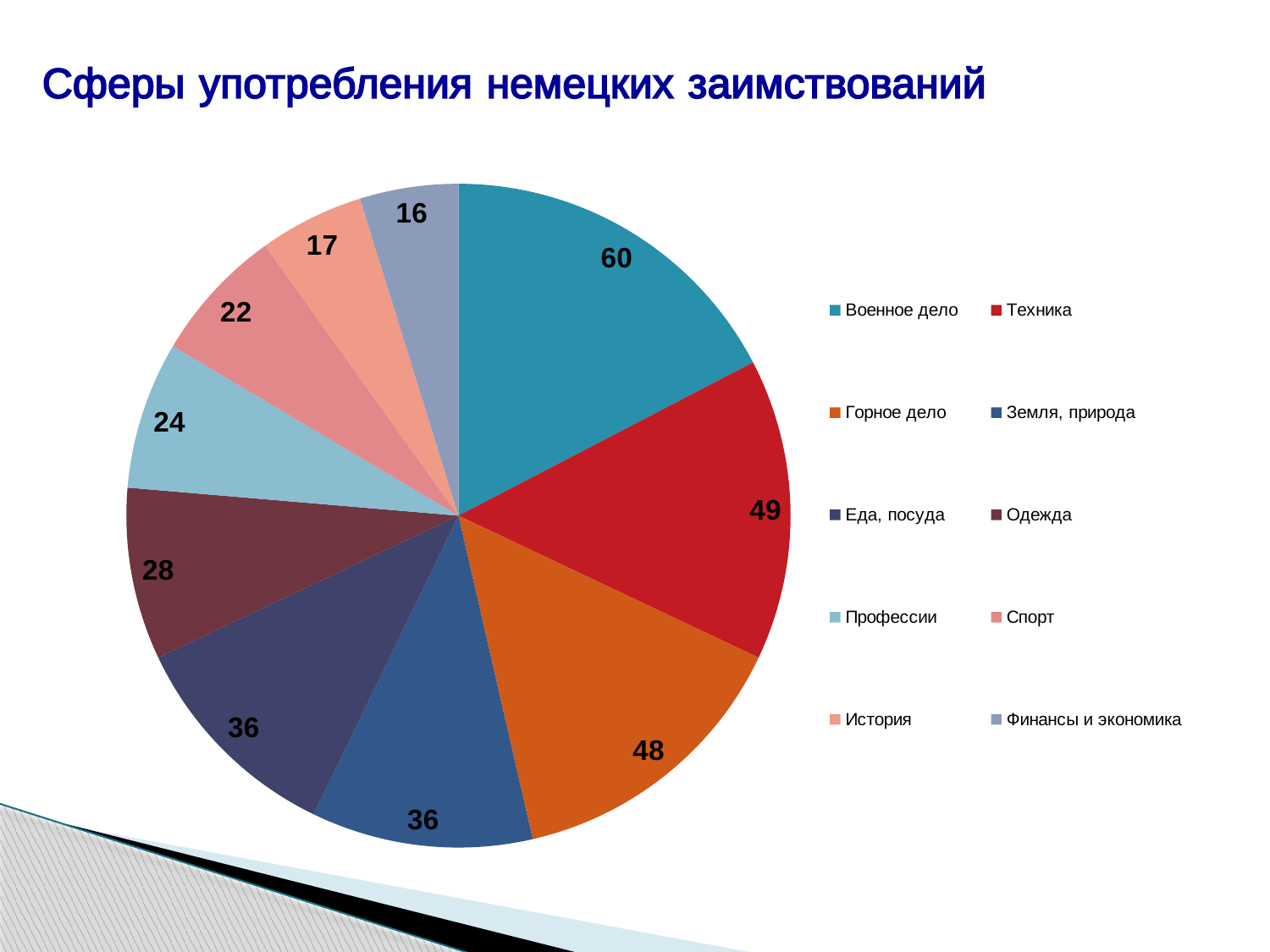

Сферы употребления немецких заимствований

### Chart

| Category | Продажи |
|---|---|
| Военное дело | 58.0 |
| Техника | 49.0 |
| Горное дело | 48.0 |
| Земля, природа | 36.0 |
| Еда, посуда | 36.0 |
| Одежда | 28.0 |
| Профессии  | 24.0 |
| Спорт | 22.0 |
| История | 17.0 |
| Финансы и экономика | 16.0 |